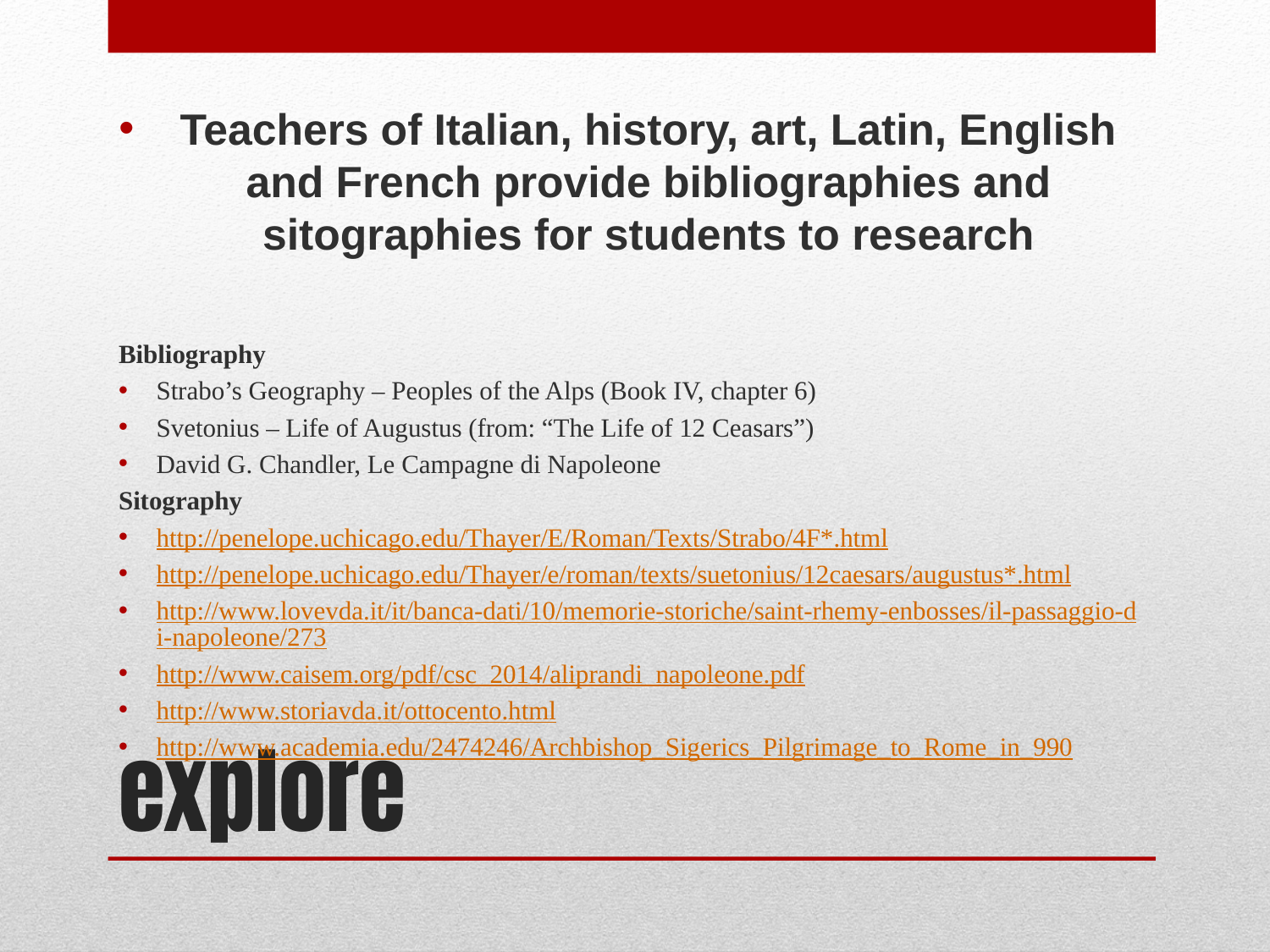

Teachers of Italian, history, art, Latin, English and French provide bibliographies and sitographies for students to research

Bibliography
Strabo’s Geography – Peoples of the Alps (Book IV, chapter 6)
Svetonius – Life of Augustus (from: “The Life of 12 Ceasars”)
David G. Chandler, Le Campagne di Napoleone
Sitography
http://penelope.uchicago.edu/Thayer/E/Roman/Texts/Strabo/4F*.html
http://penelope.uchicago.edu/Thayer/e/roman/texts/suetonius/12caesars/augustus*.html
http://www.lovevda.it/it/banca-dati/10/memorie-storiche/saint-rhemy-enbosses/il-passaggio-di-napoleone/273
http://www.caisem.org/pdf/csc_2014/aliprandi_napoleone.pdf
http://www.storiavda.it/ottocento.html
http://www.academia.edu/2474246/Archbishop_Sigerics_Pilgrimage_to_Rome_in_990

# explore